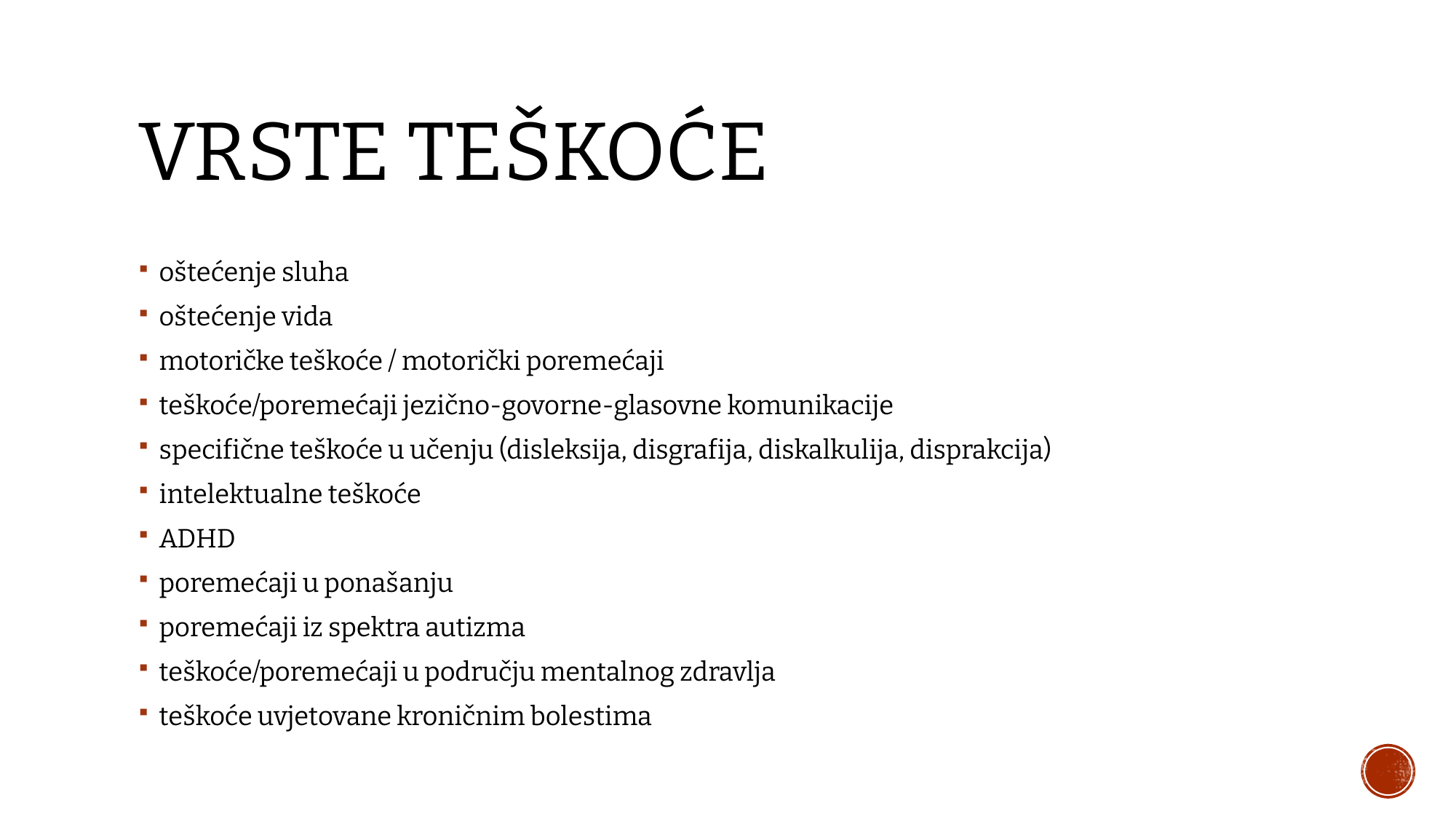

# Vrste teškoće
oštećenje sluha
oštećenje vida
motoričke teškoće / motorički poremećaji
teškoće/poremećaji jezično-govorne-glasovne komunikacije
specifične teškoće u učenju (disleksija, disgrafija, diskalkulija, disprakcija)
intelektualne teškoće
ADHD
poremećaji u ponašanju
poremećaji iz spektra autizma
teškoće/poremećaji u području mentalnog zdravlja
teškoće uvjetovane kroničnim bolestima